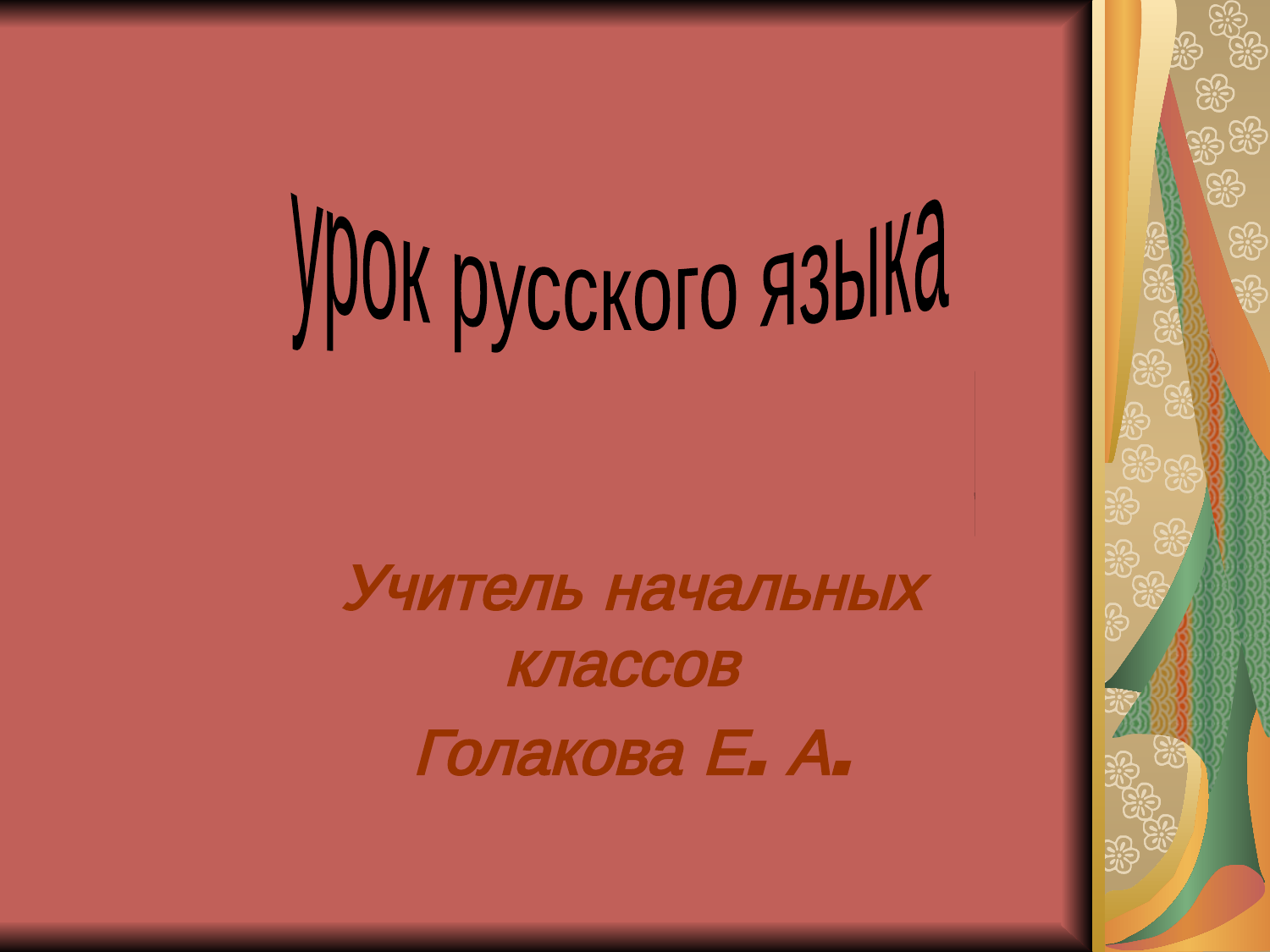

урок русского языка
                        3 класс
Учитель начальных классов
Голакова Е. А.